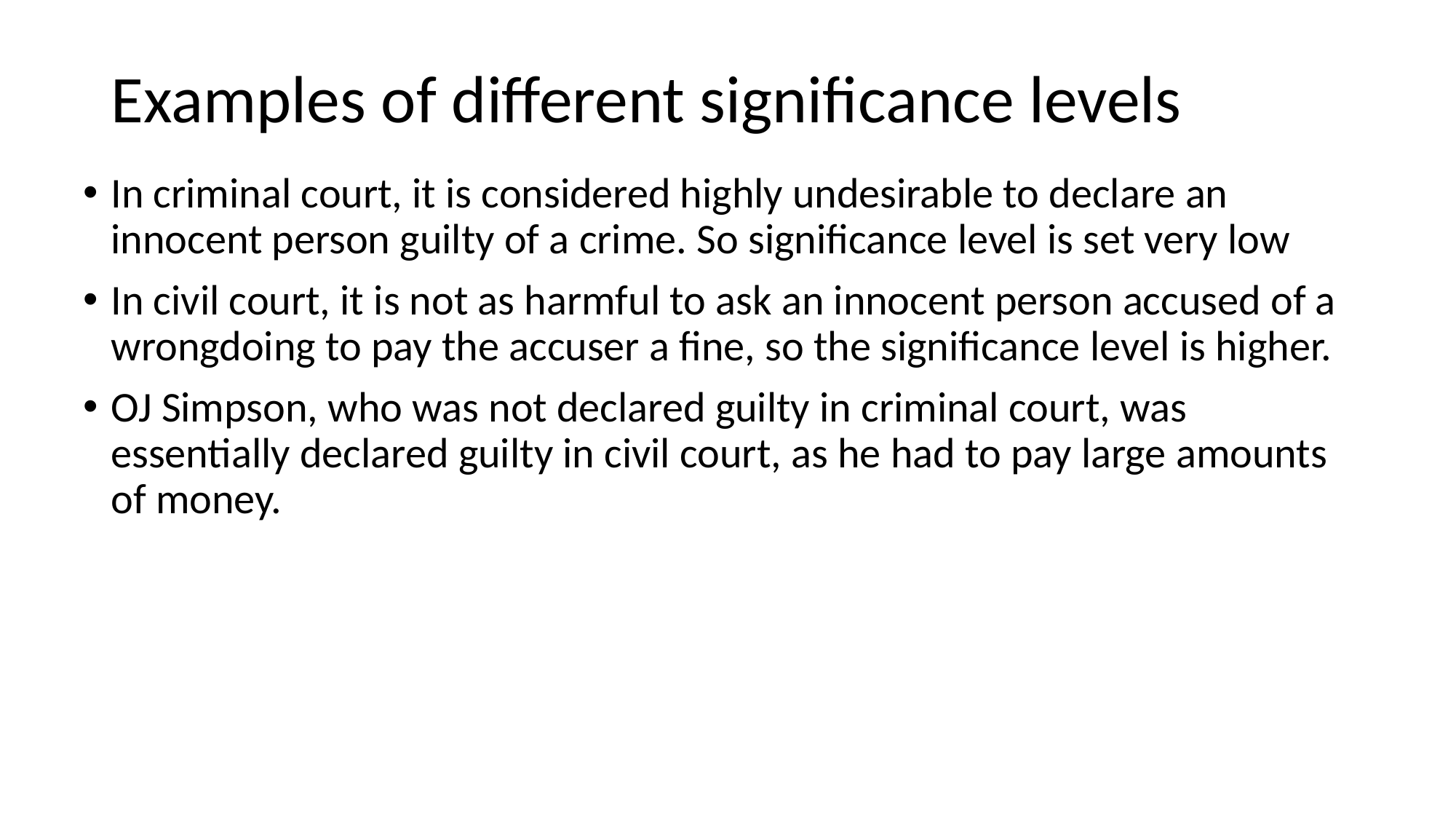

# Examples of different significance levels
In criminal court, it is considered highly undesirable to declare an innocent person guilty of a crime. So significance level is set very low
In civil court, it is not as harmful to ask an innocent person accused of a wrongdoing to pay the accuser a fine, so the significance level is higher.
OJ Simpson, who was not declared guilty in criminal court, was essentially declared guilty in civil court, as he had to pay large amounts of money.